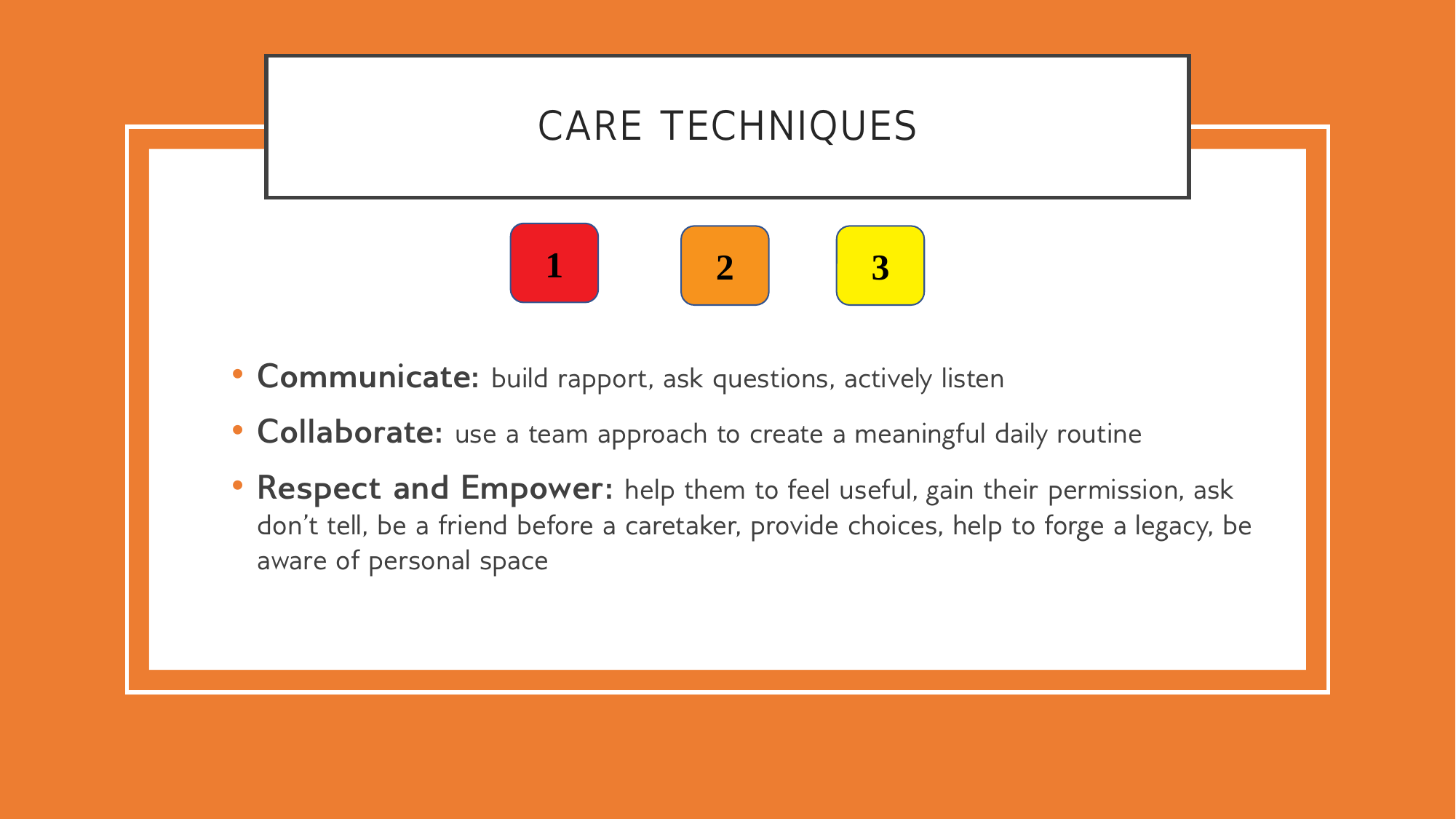

# Care Techniques

1
2
3
Communicate: build rapport, ask questions, actively listen
Collaborate: use a team approach to create a meaningful daily routine
Respect and Empower: help them to feel useful, gain their permission, ask don’t tell, be a friend before a caretaker, provide choices, help to forge a legacy, be aware of personal space